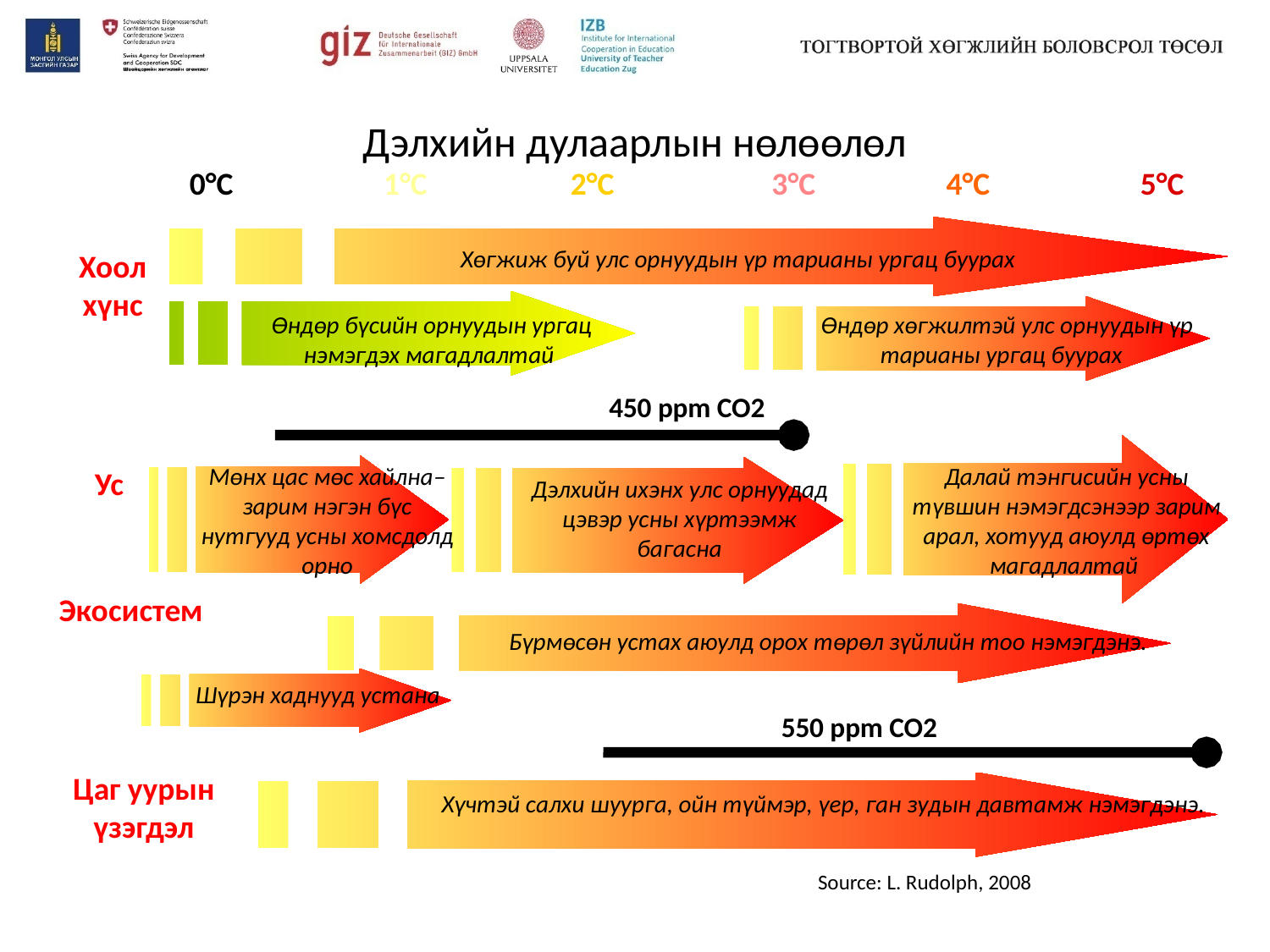

# Дэлхийн дулаарлын нөлөөлөл
0°C
1°C
2°C
3°C
4°C
5°C

Хөгжиж буй улс орнуудын үр тарианы ургац буурах
Хоол хүнс

Өндөр бүсийн орнуудын ургац нэмэгдэх магадлалтай
Өндөр хөгжилтэй улс орнуудын үр тарианы ургац буурах
450 ppm CO2

Мөнх цас мөс хайлна– зарим нэгэн бүс нутгууд усны хомсдолд орно
Далай тэнгисийн усны түвшин нэмэгдсэнээр зарим арал, хотууд аюулд өртөх магадлалтай

Ус
Дэлхийн ихэнх улс орнуудад цэвэр усны хүртээмж багасна
Экосистем

Бүрмөсөн устах аюулд орох төрөл зүйлийн тоо нэмэгдэнэ.

Шүрэн хаднууд устана
550 ppm CO2

Цаг уурын үзэгдэл

Хүчтэй салхи шуурга, ойн түймэр, үер, ган зудын давтамж нэмэгдэнэ.
Source: L. Rudolph, 2008